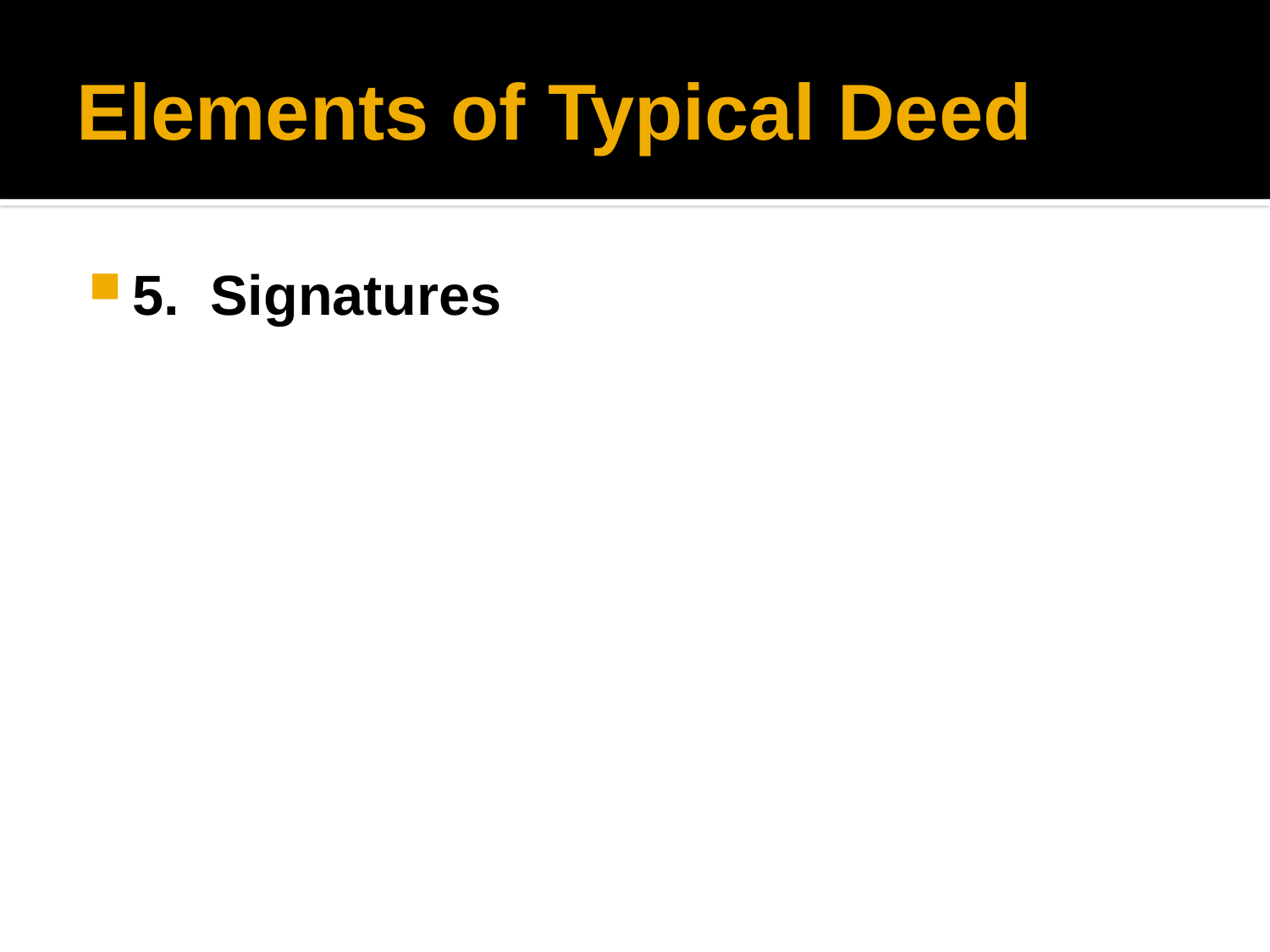

# Elements of Typical Deed
5.  Signatures